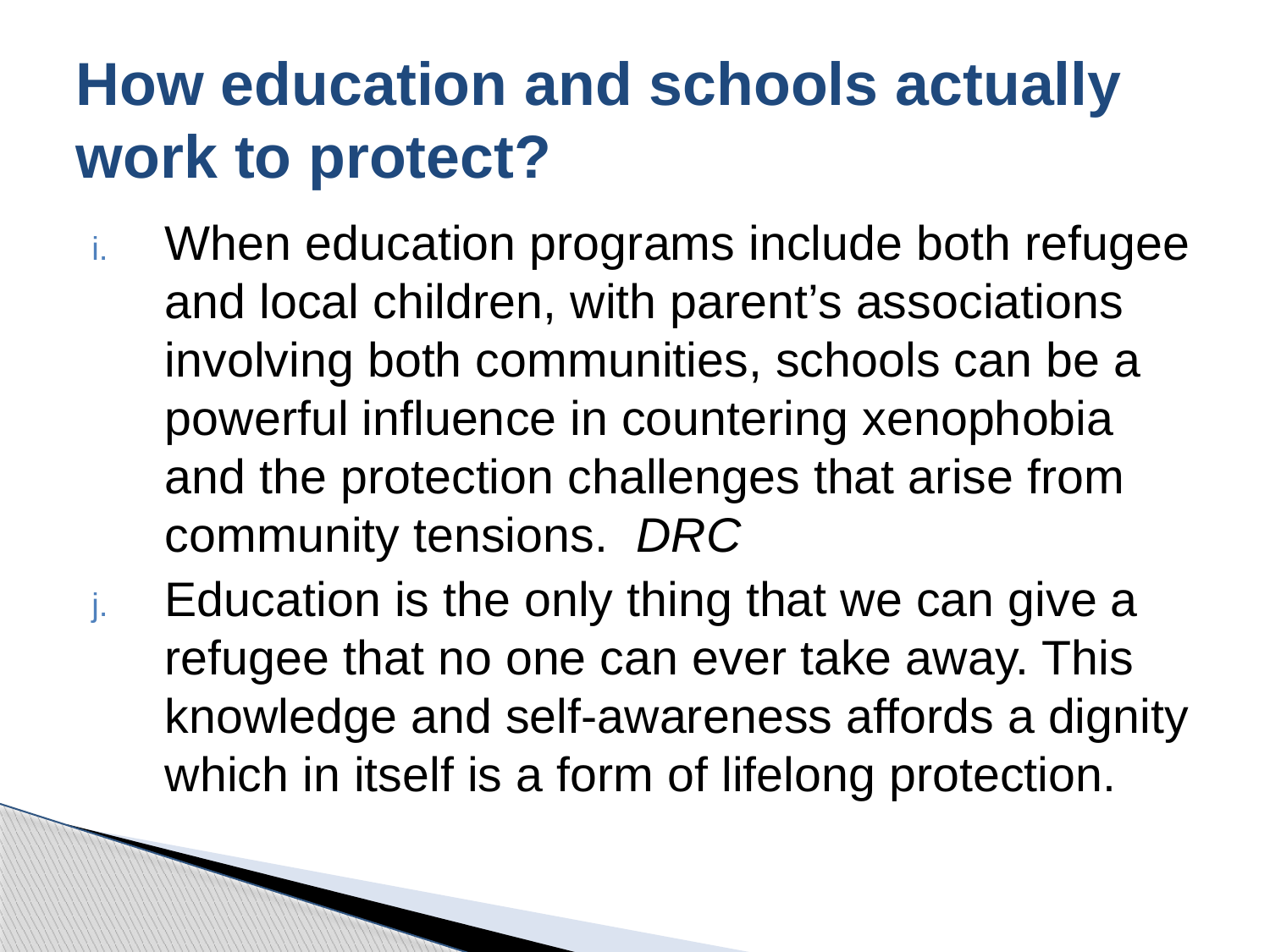

# How education and schools actually work to protect?
When education programs include both refugee and local children, with parent’s associations involving both communities, schools can be a powerful influence in countering xenophobia and the protection challenges that arise from community tensions.  DRC
Education is the only thing that we can give a refugee that no one can ever take away. This knowledge and self-awareness affords a dignity which in itself is a form of lifelong protection.